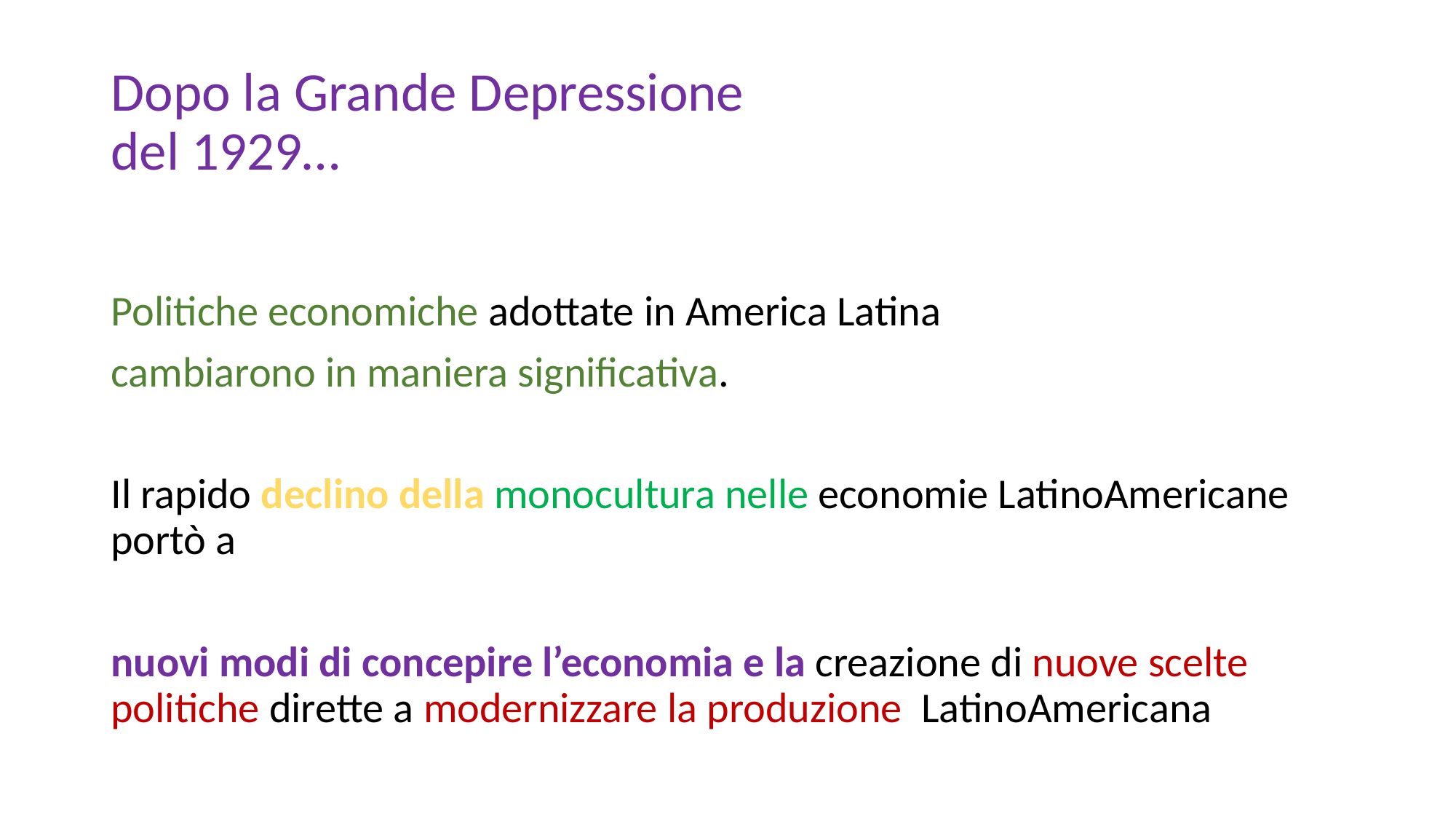

# Dopo la Grande Depressione del 1929…

Politiche economiche adottate in America Latina
cambiarono in maniera significativa.

Il rapido declino della monocultura nelle economie LatinoAmericane portò a

nuovi modi di concepire l’economia e la creazione di nuove scelte politiche dirette a modernizzare la produzione  LatinoAmericana